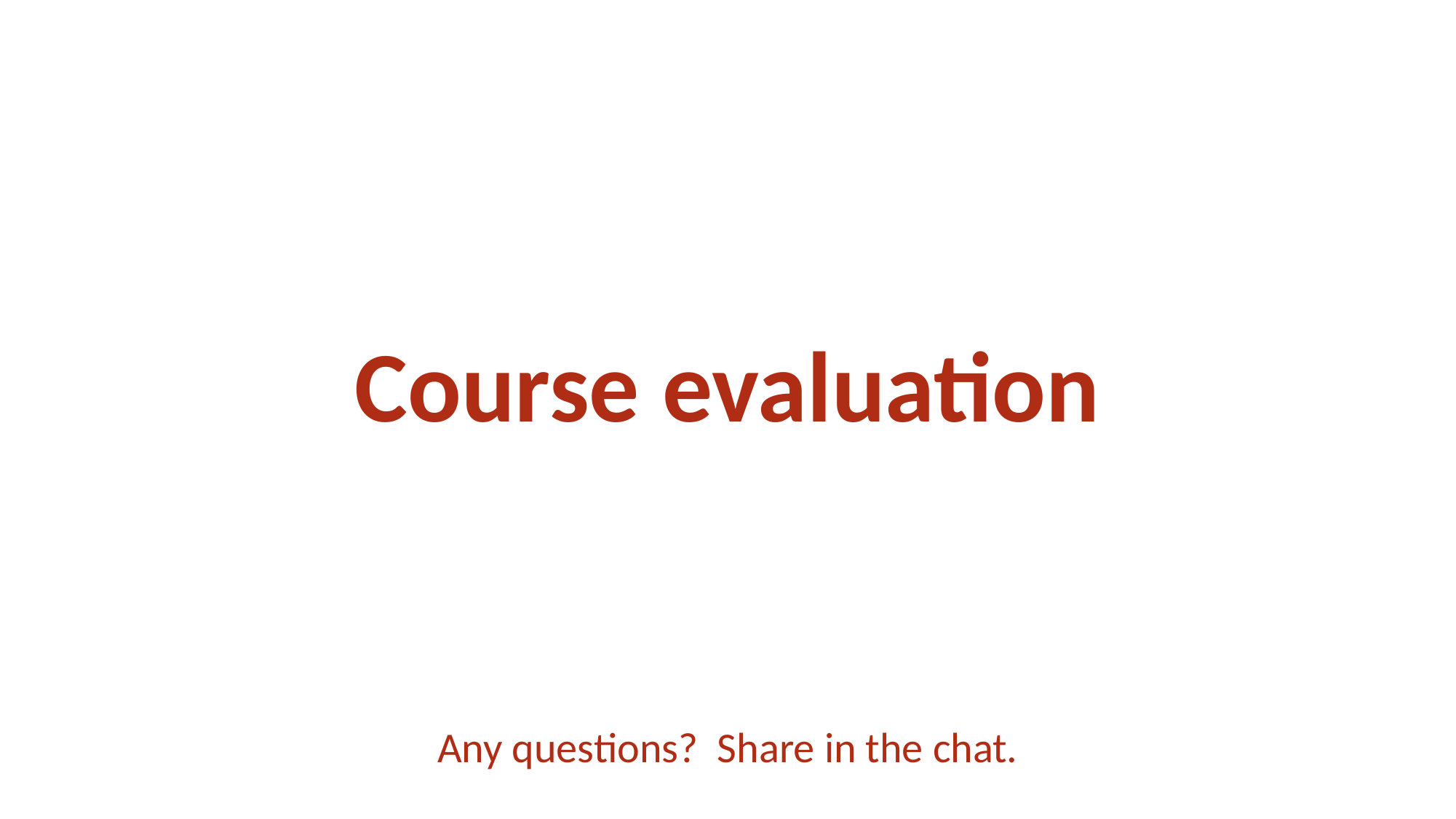

Course evaluation
Any questions?  Share in the chat.